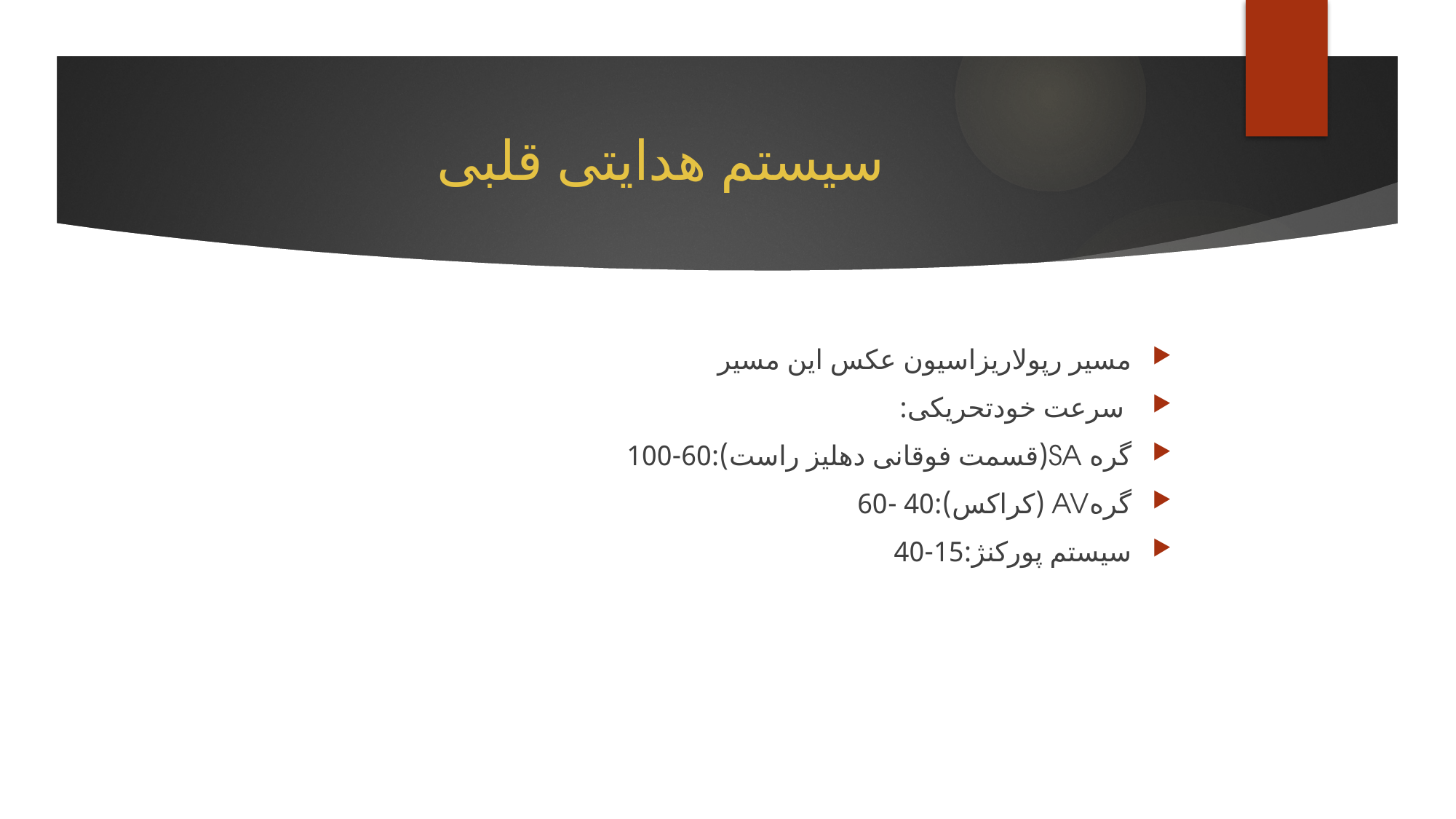

# سیستم هدایتی قلبی
مسیر رپولاریزاسیون عکس این مسیر
 سرعت خودتحریکی:
گره SA(قسمت فوقانی دهلیز راست):60-100
گرهAV (کراکس):40 -60
سیستم پورکنژ:15-40